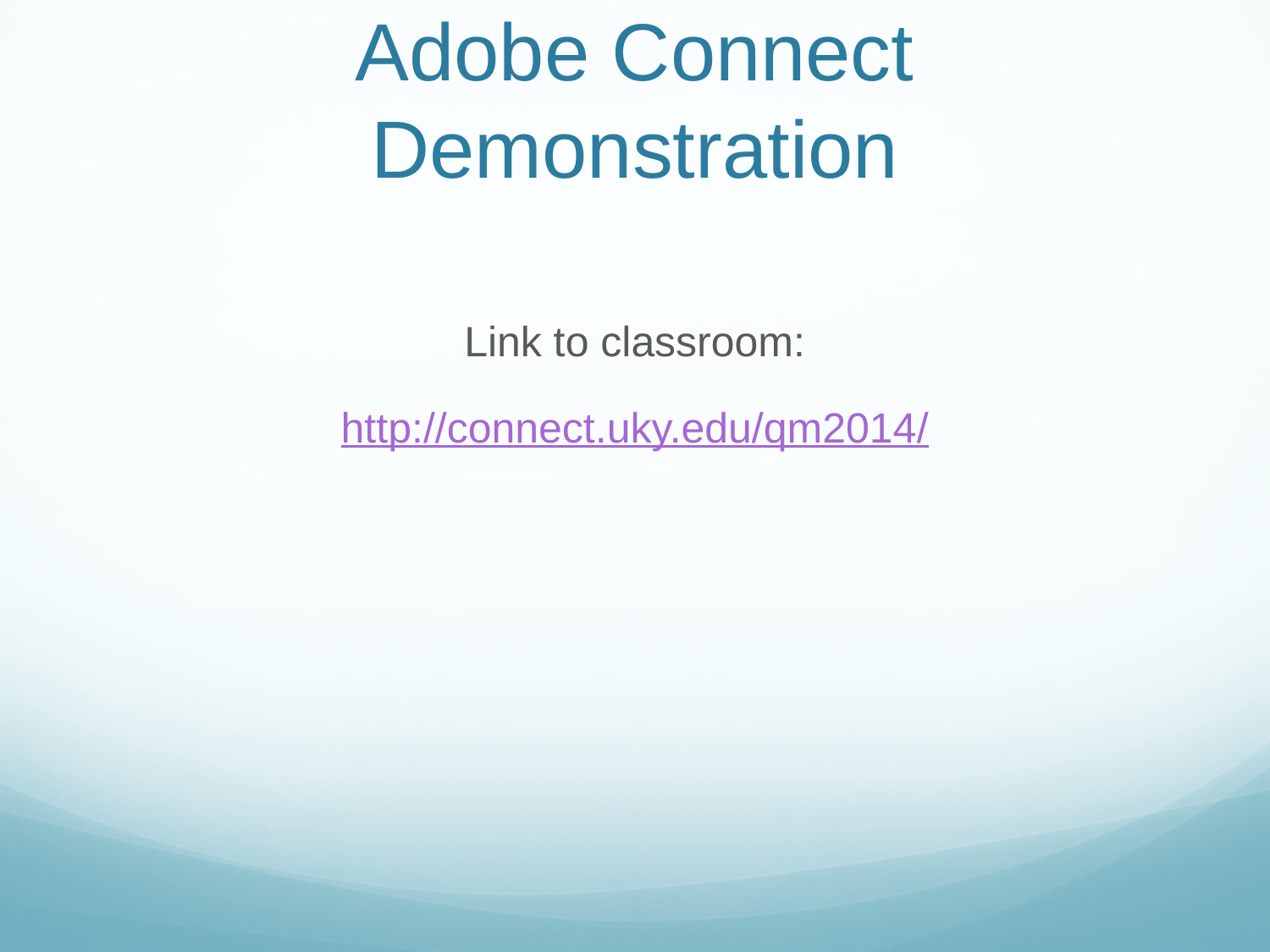

# Adobe Connect Demonstration

Link to classroom:
http://connect.uky.edu/qm2014/